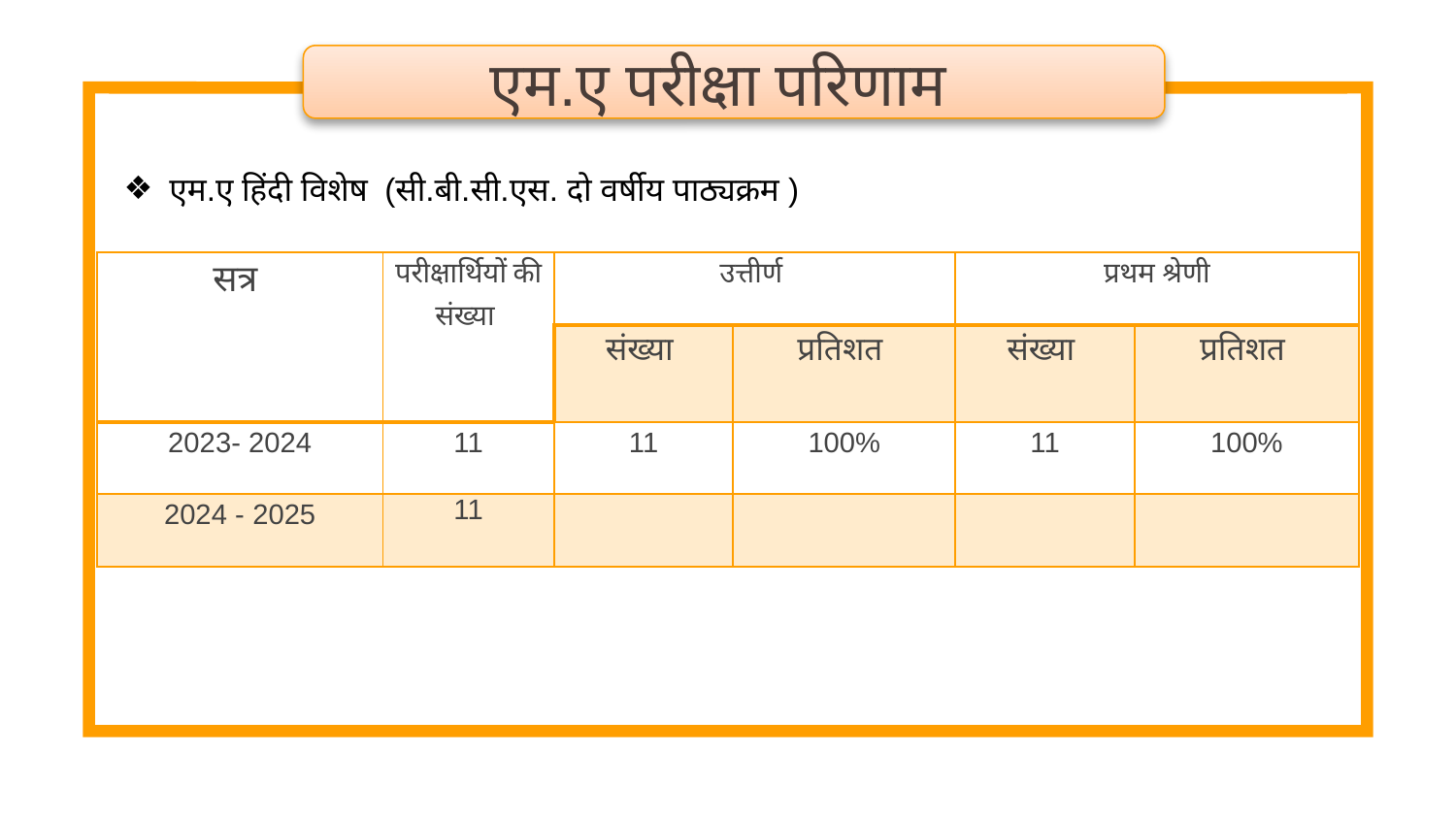

एम.ए परीक्षा परिणाम

एम.ए हिंदी विशेष  (सी.बी.सी.एस. दो वर्षीय पाठ्यक्रम )
| सत्र | परीक्षार्थियों की संख्या | उत्तीर्ण |  | प्रथम श्रेणी |  |
| --- | --- | --- | --- | --- | --- |
|  |  | संख्या | प्रतिशत | संख्या | प्रतिशत |
| 2023- 2024 | 11 | 11 | 100% | 11 | 100% |
| 2024 - 2025 | 11 |  |  |  |  |